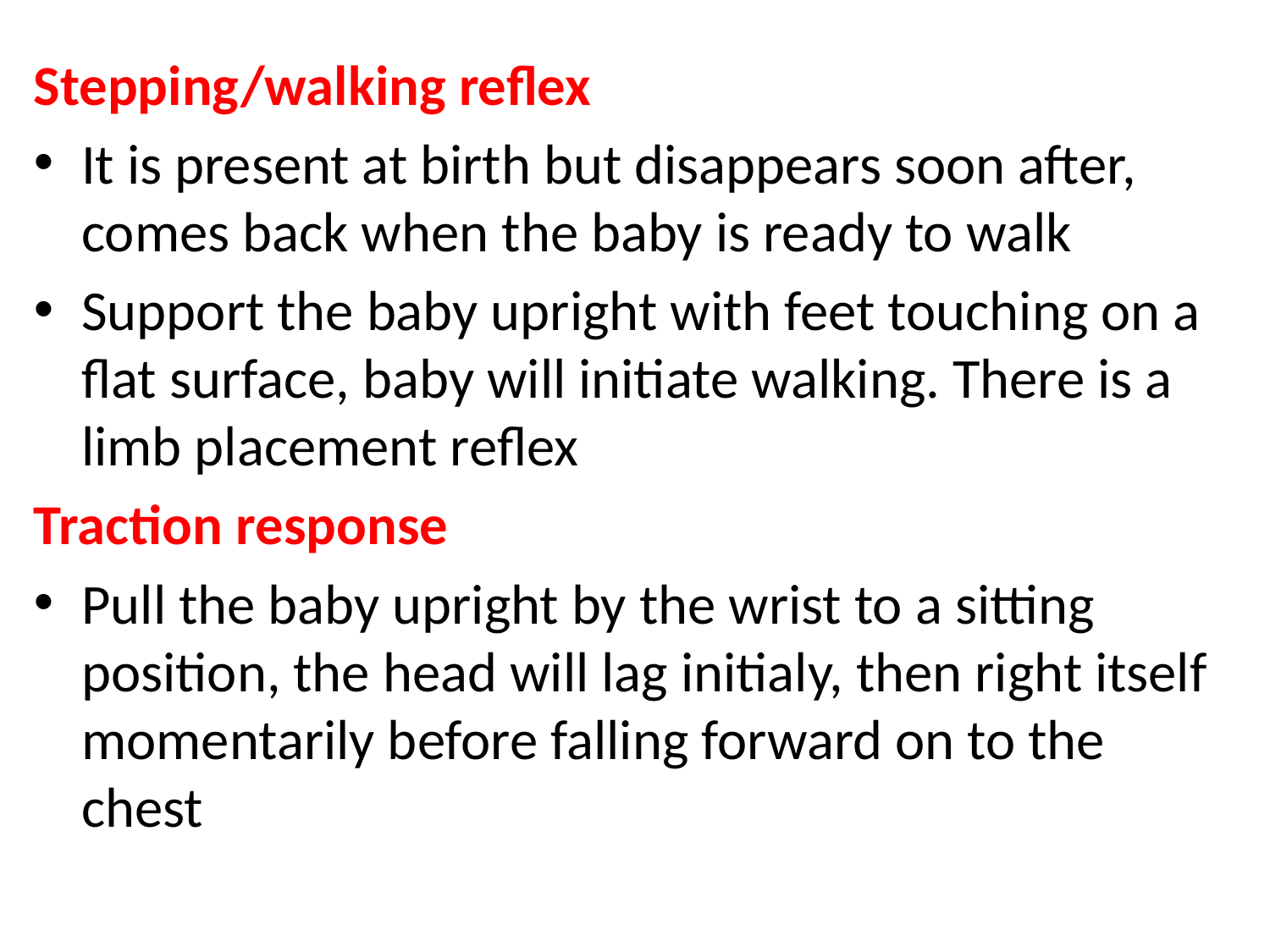

#
Stepping/walking reflex
It is present at birth but disappears soon after, comes back when the baby is ready to walk
Support the baby upright with feet touching on a flat surface, baby will initiate walking. There is a limb placement reflex
Traction response
Pull the baby upright by the wrist to a sitting position, the head will lag initialy, then right itself momentarily before falling forward on to the chest